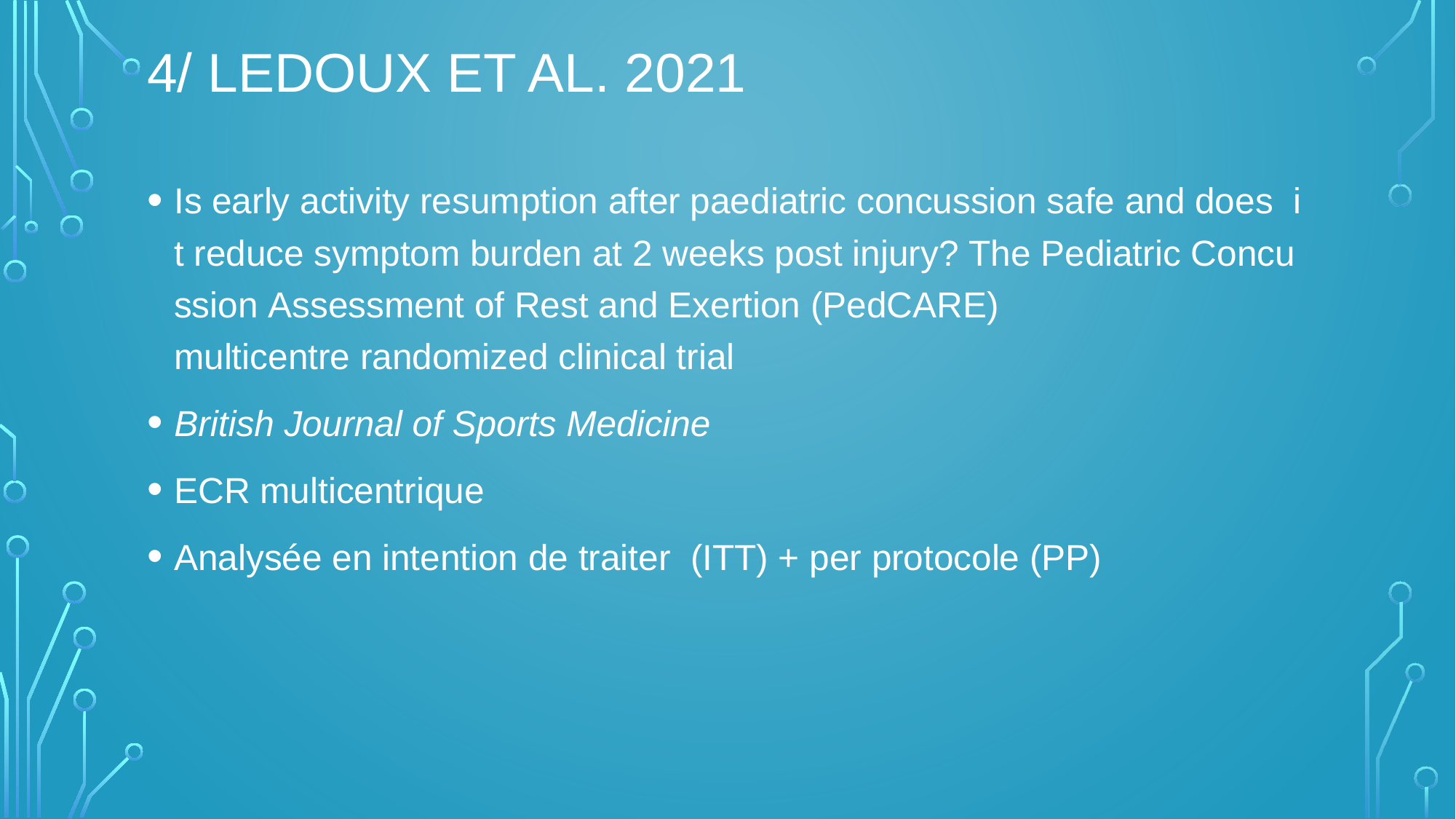

# 4/ Ledoux et al. 2021
Is early activity resumption after paediatric concussion safe and does  it reduce symptom burden at 2 weeks post injury? The Pediatric Concussion Assessment of Rest and Exertion (PedCARE) multicentre randomized clinical trial
British Journal of Sports Medicine
ECR multicentrique
Analysée en intention de traiter  (ITT) + per protocole (PP)